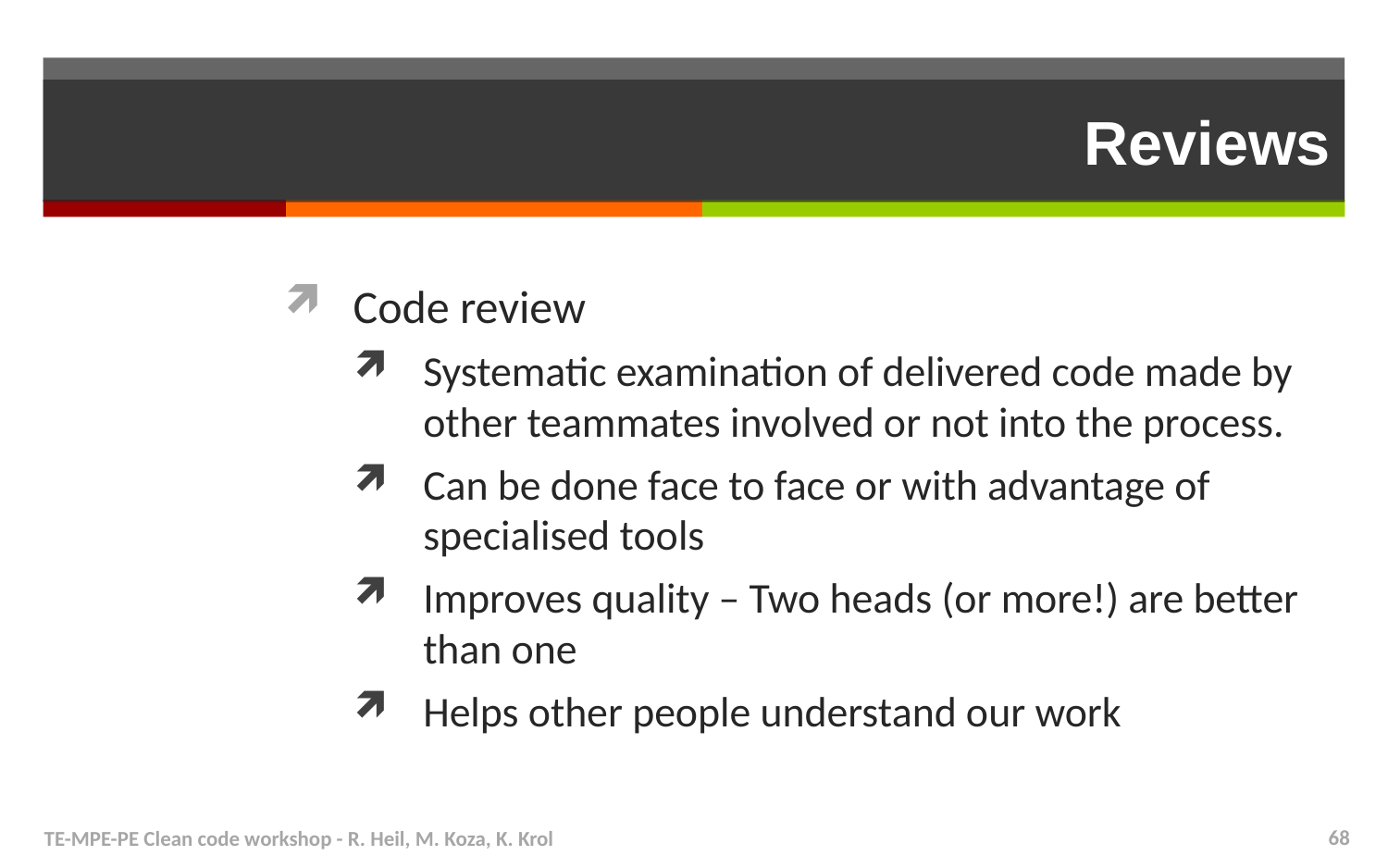

# Reviews
Code review
Systematic examination of delivered code made by other teammates involved or not into the process.
Can be done face to face or with advantage of specialised tools
Improves quality – Two heads (or more!) are better than one
Helps other people understand our work

TE-MPE-PE Clean code workshop - R. Heil, M. Koza, K. Krol